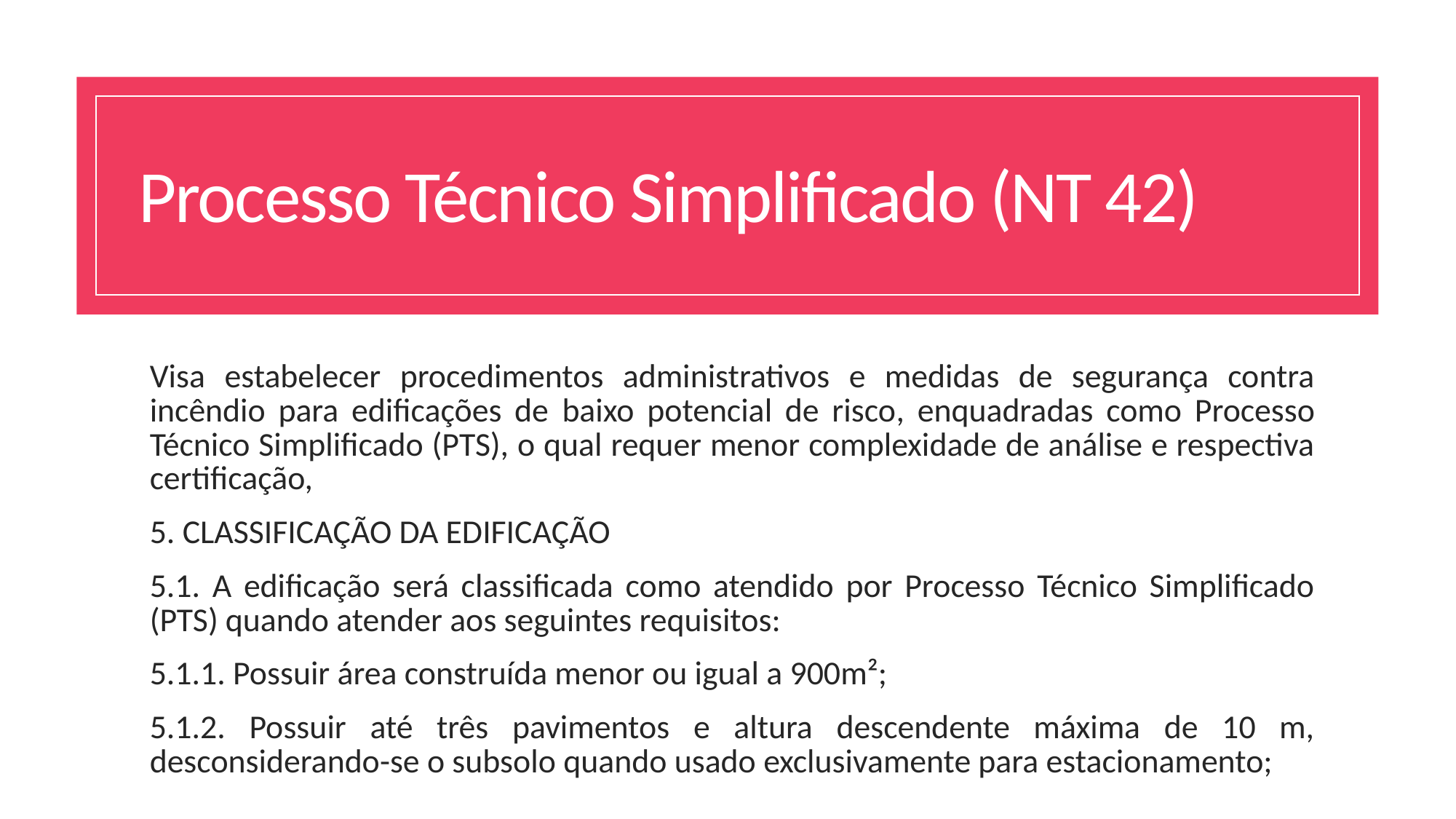

# Processo Técnico Simplificado (NT 42)
Visa estabelecer procedimentos administrativos e medidas de segurança contra incêndio para edificações de baixo potencial de risco, enquadradas como Processo Técnico Simplificado (PTS), o qual requer menor complexidade de análise e respectiva certificação,
5. CLASSIFICAÇÃO DA EDIFICAÇÃO
5.1. A edificação será classificada como atendido por Processo Técnico Simplificado (PTS) quando atender aos seguintes requisitos:
5.1.1. Possuir área construída menor ou igual a 900m²;
5.1.2. Possuir até três pavimentos e altura descendente máxima de 10 m, desconsiderando-se o subsolo quando usado exclusivamente para estacionamento;